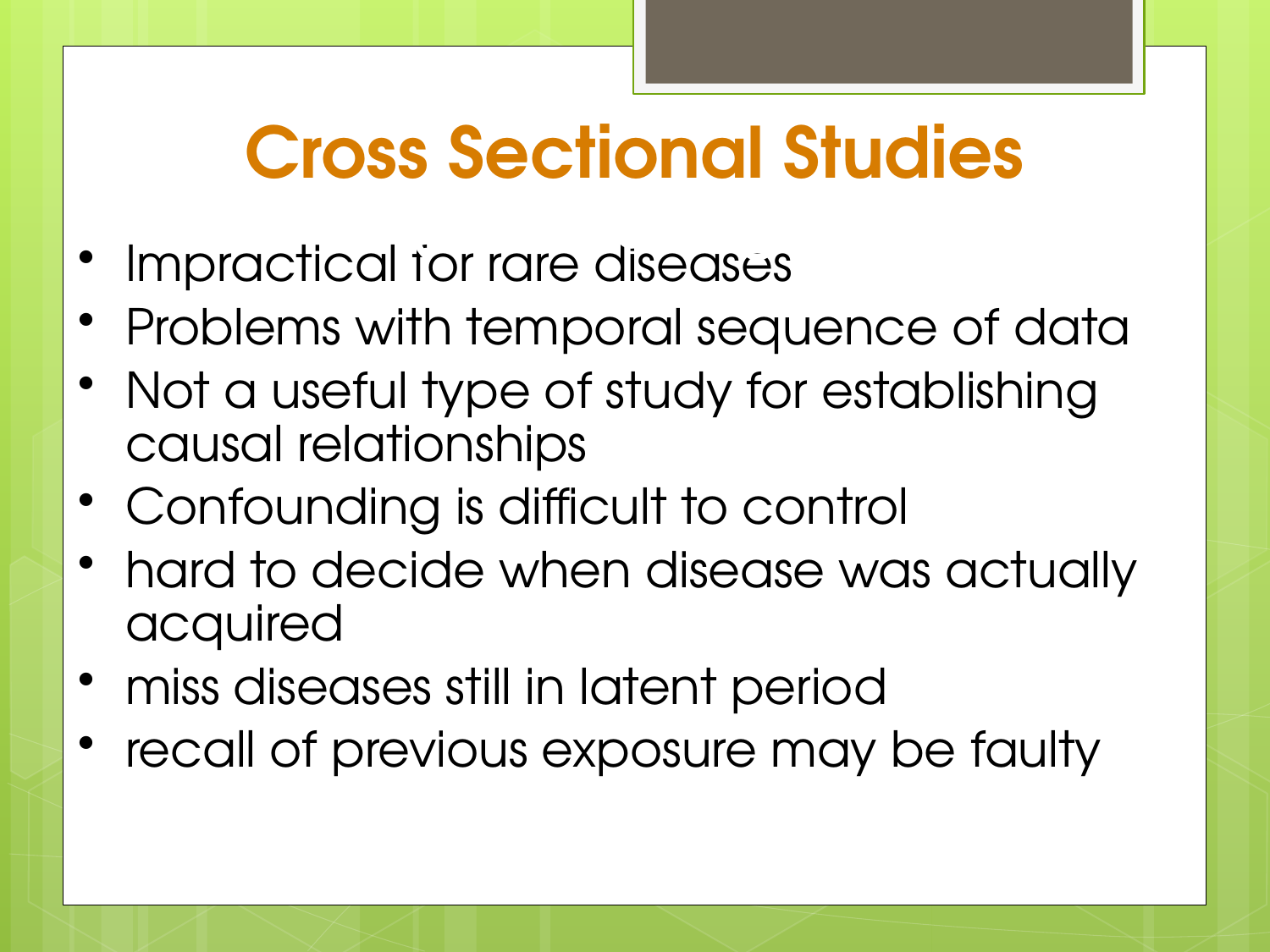

Cross Sectional Studies
(Disadvantages)
Impractical for rare diseases
Problems with temporal sequence of data
Not a useful type of study for establishing causal relationships
Confounding is difficult to control
hard to decide when disease was actually acquired
miss diseases still in latent period
recall of previous exposure may be faulty